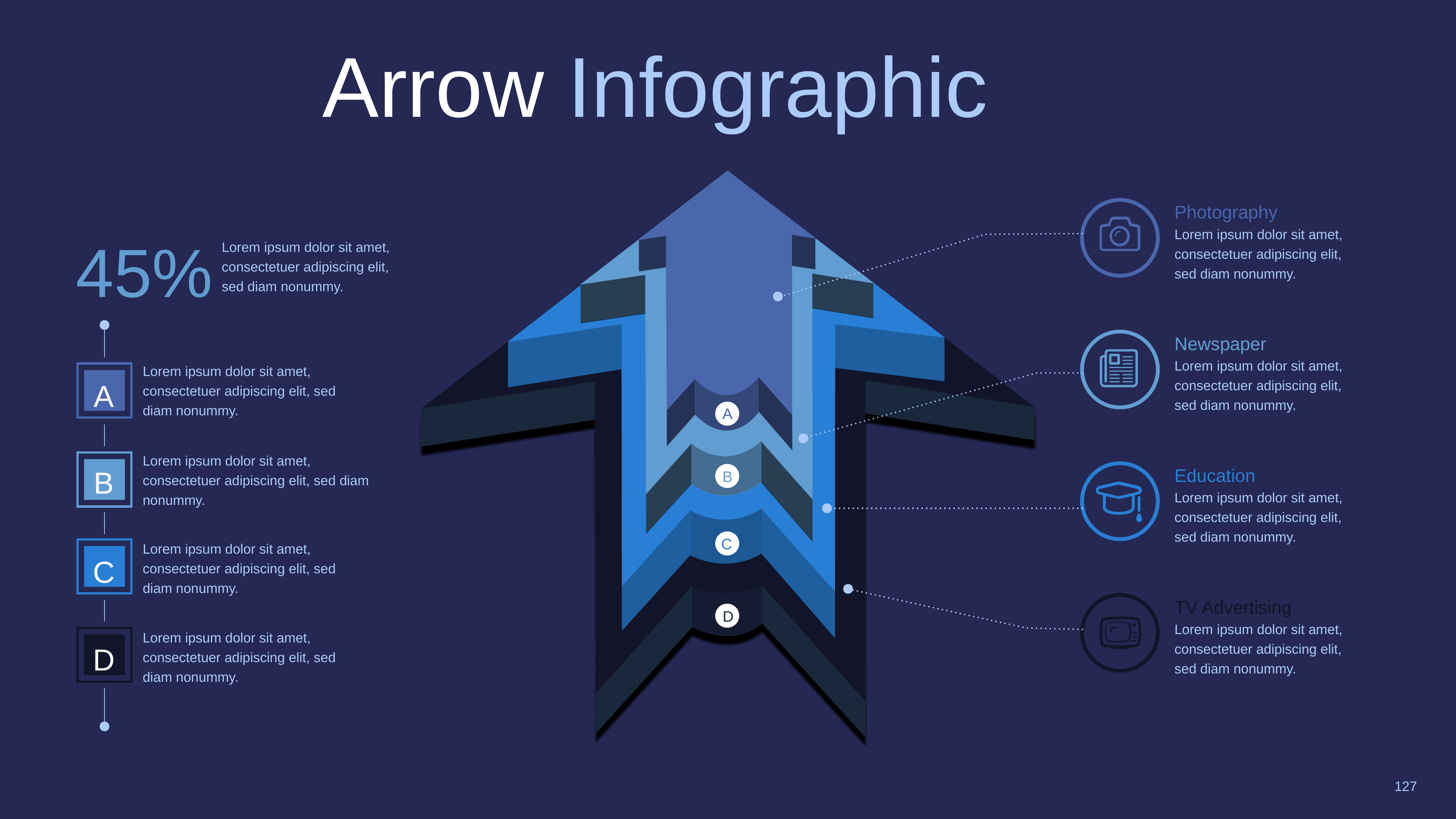

Arrow Infographic

Photography
Lorem ipsum dolor sit amet, consectetuer adipiscing elit, sed diam nonummy.

45%

Lorem ipsum dolor sit amet, consectetuer adipiscing elit, sed diam nonummy.

Newspaper
Lorem ipsum dolor sit amet, consectetuer adipiscing elit, sed diam nonummy.

Lorem ipsum dolor sit amet, consectetuer adipiscing elit, sed diam nonummy.

A

A

Lorem ipsum dolor sit amet, consectetuer adipiscing elit, sed diam nonummy.

B
Education
Lorem ipsum dolor sit amet, consectetuer adipiscing elit, sed diam nonummy.

B

C

Lorem ipsum dolor sit amet, consectetuer adipiscing elit, sed diam nonummy.

C

TV Advertising
Lorem ipsum dolor sit amet, consectetuer adipiscing elit, sed diam nonummy.

D

Lorem ipsum dolor sit amet, consectetuer adipiscing elit, sed diam nonummy.

D

127